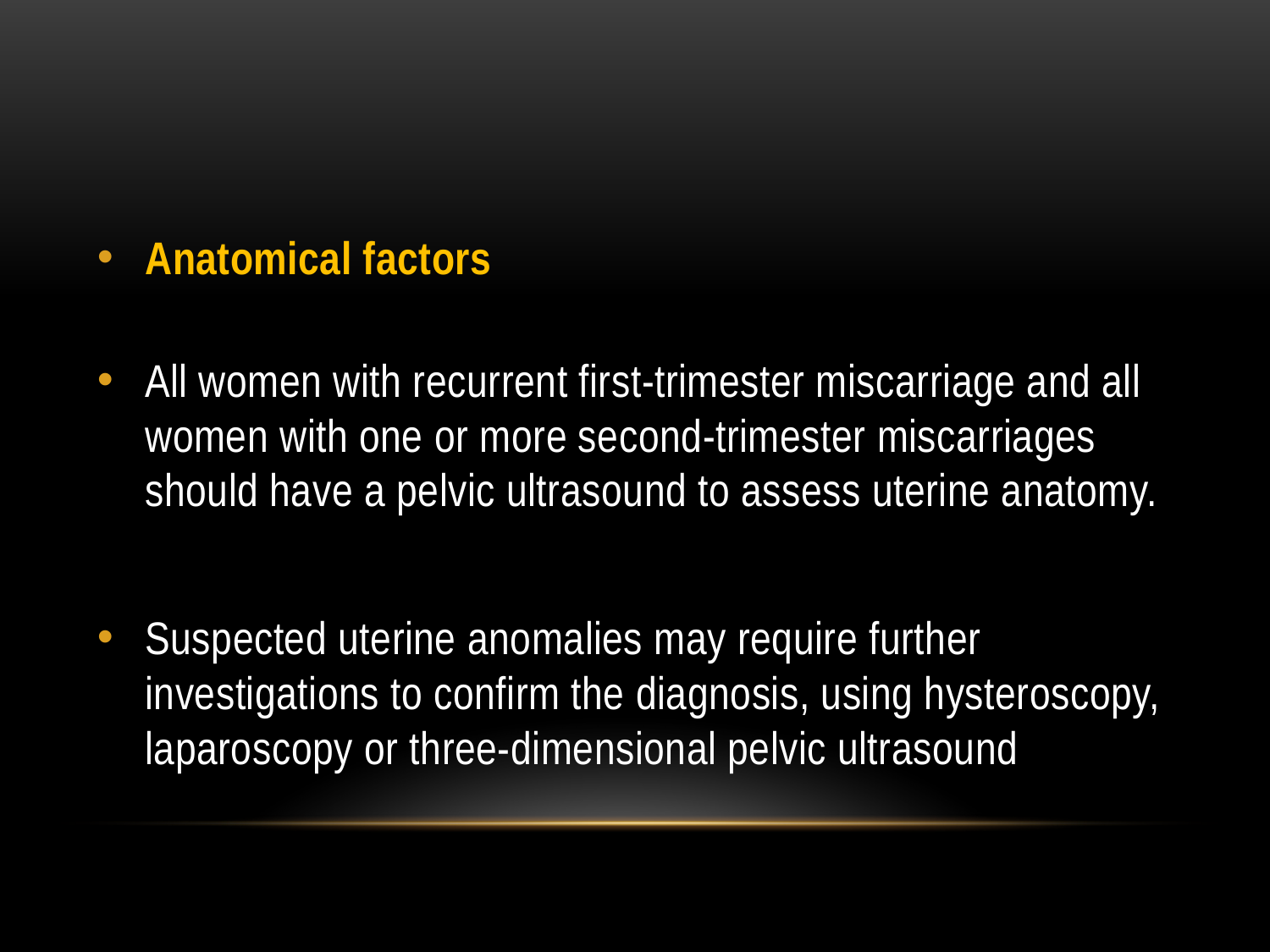

#
Anatomical factors

All women with recurrent first-trimester miscarriage and all women with one or more second-trimester miscarriages should have a pelvic ultrasound to assess uterine anatomy.

Suspected uterine anomalies may require further investigations to confirm the diagnosis, using hysteroscopy, laparoscopy or three-dimensional pelvic ultrasound